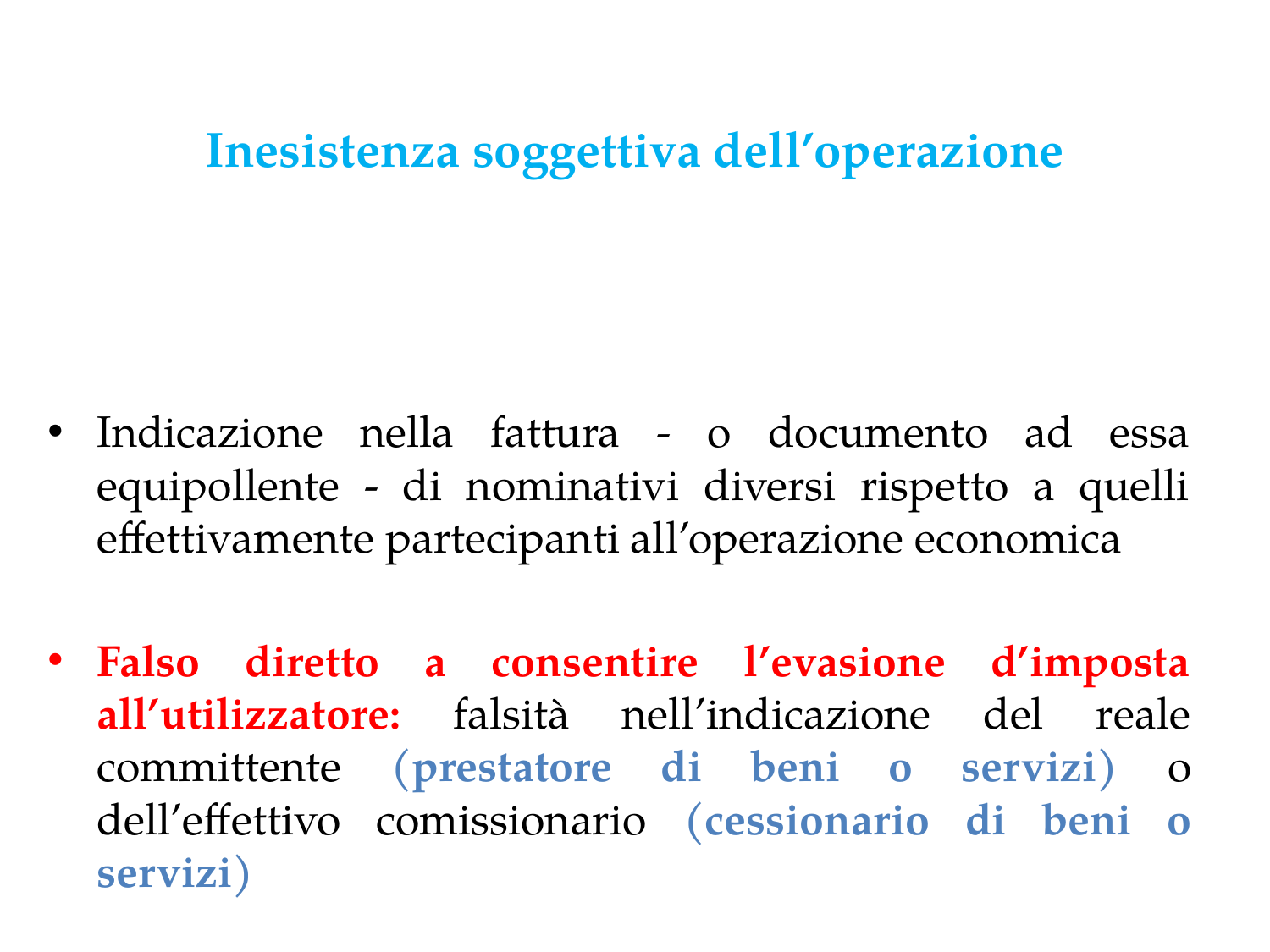

# Inesistenza soggettiva dell’operazione

Indicazione nella fattura - o documento ad essa equipollente - di nominativi diversi rispetto a quelli effettivamente partecipanti all’operazione economica

Falso diretto a consentire l’evasione d’imposta all’utilizzatore: falsità nell’indicazione del reale committente (prestatore di beni o servizi) o dell’effettivo comissionario (cessionario di beni o servizi)